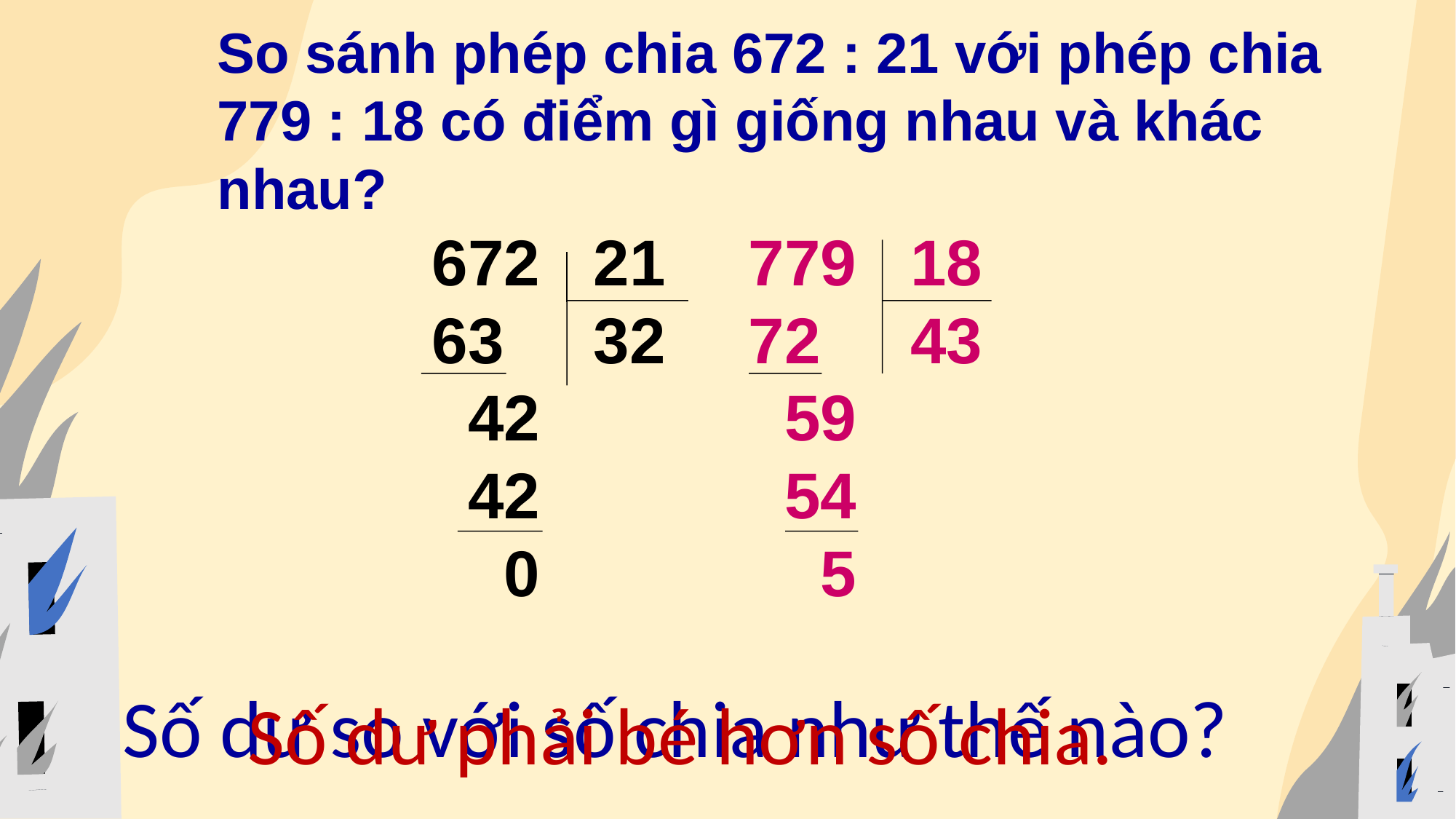

So sánh phép chia 672 : 21 với phép chia 779 : 18 có điểm gì giống nhau và khác nhau?
672   21
63     32
  42
  42
    0
779   18
72     43
  59
  54
    5

Số dư so với số chia như thế nào?
Số dư phải bé hơn số chia.